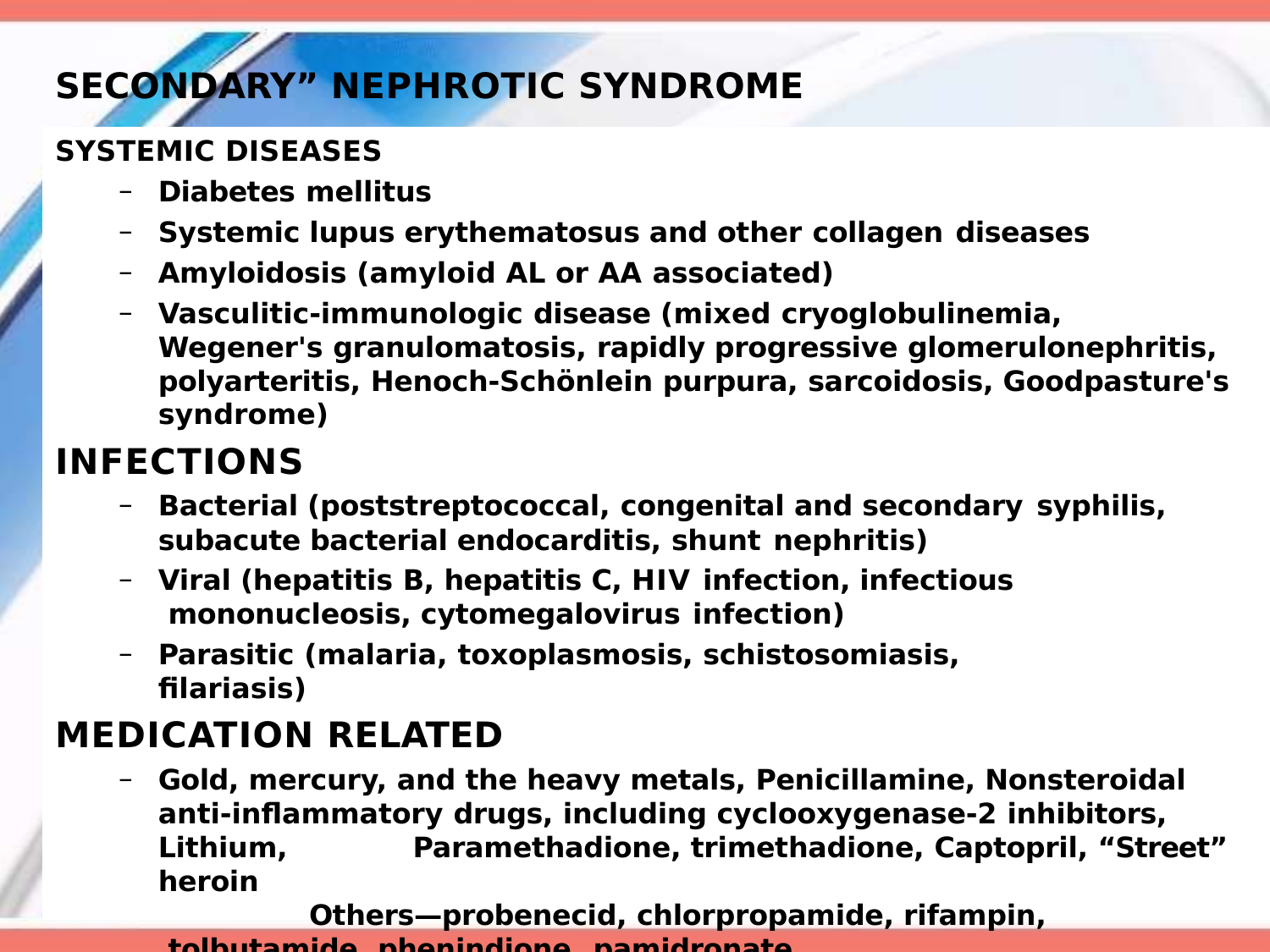

# SECONDARY” NEPHROTIC SYNDROME
SYSTEMIC DISEASES
Diabetes mellitus
Systemic lupus erythematosus and other collagen diseases
Amyloidosis (amyloid AL or AA associated)
Vasculitic-immunologic disease (mixed cryoglobulinemia,  Wegener's granulomatosis, rapidly progressive glomerulonephritis,  polyarteritis, Henoch-Schönlein purpura, sarcoidosis, Goodpasture's  syndrome)
INFECTIONS
Bacterial (poststreptococcal, congenital and secondary syphilis,
subacute bacterial endocarditis, shunt nephritis)
Viral (hepatitis B, hepatitis C, HIV infection, infectious  mononucleosis, cytomegalovirus infection)
Parasitic (malaria, toxoplasmosis, schistosomiasis, filariasis)
MEDICATION RELATED
Gold, mercury, and the heavy metals, Penicillamine, Nonsteroidal  anti-inflammatory drugs, including cyclooxygenase-2 inhibitors,  Lithium,	Paramethadione, trimethadione, Captopril, “Street” heroin
Others—probenecid, chlorpropamide, rifampin,  tolbutamide, phenindione, pamidronate